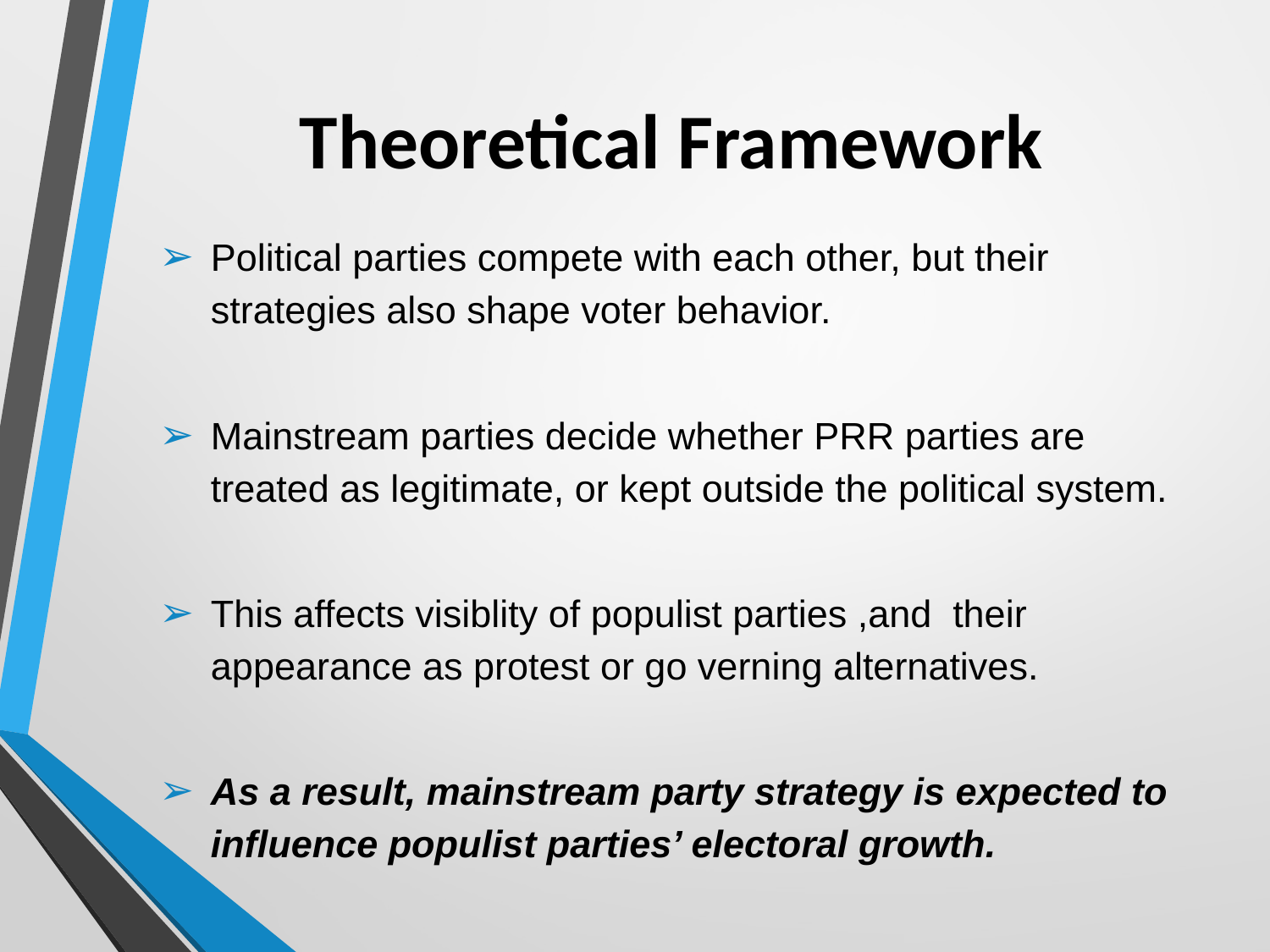

# Theoretical Framework
Political parties compete with each other, but their strategies also shape voter behavior.

Mainstream parties decide whether PRR parties are treated as legitimate, or kept outside the political system.

This affects visiblity of populist parties ,and  their appearance as protest or go verning alternatives.

As a result, mainstream party strategy is expected to influence populist parties’ electoral growth.